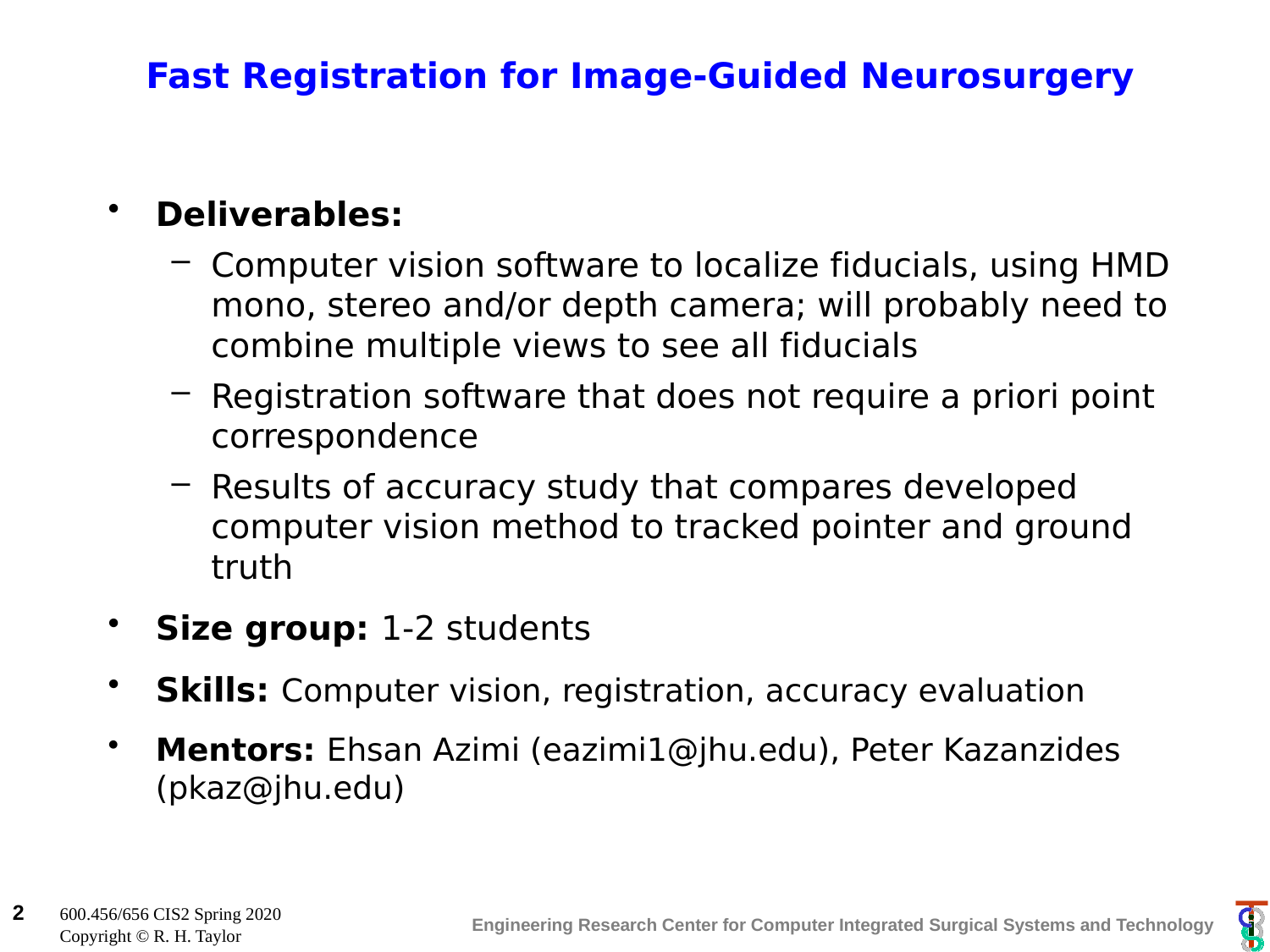

# Fast Registration for Image-Guided Neurosurgery

Deliverables:
Computer vision software to localize fiducials, using HMD mono, stereo and/or depth camera; will probably need to combine multiple views to see all fiducials
Registration software that does not require a priori point correspondence
Results of accuracy study that compares developed computer vision method to tracked pointer and ground truth
Size group: 1-2 students
Skills: Computer vision, registration, accuracy evaluation
Mentors: Ehsan Azimi (eazimi1@jhu.edu), Peter Kazanzides (pkaz@jhu.edu)